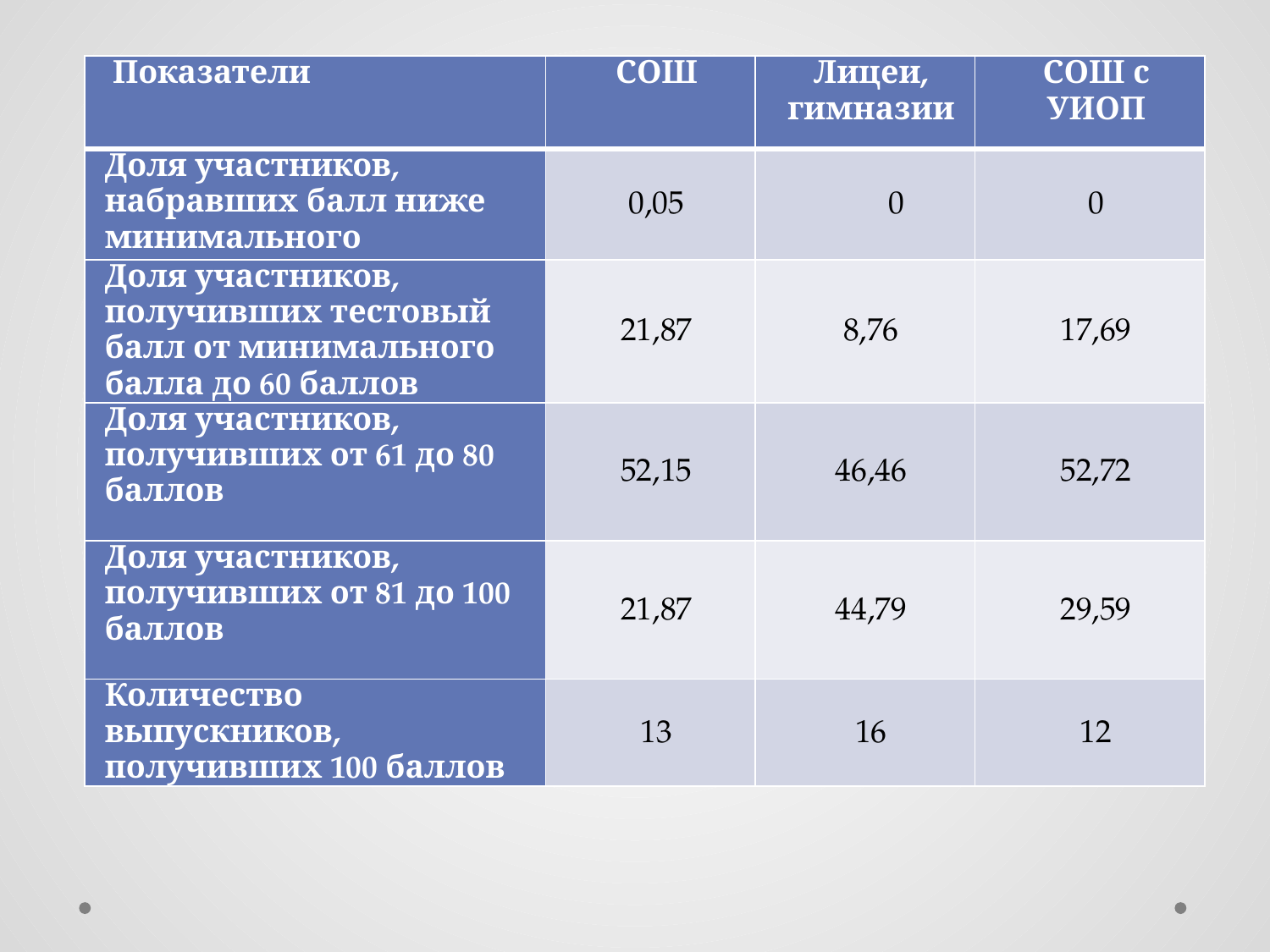

| Показатели | СОШ | Лицеи, гимназии | СОШ с УИОП |
| --- | --- | --- | --- |
| Доля участников, набравших балл ниже минимального | 0,05 | 0 | 0 |
| Доля участников, получивших тестовый балл от минимального балла до 60 баллов | 21,87 | 8,76 | 17,69 |
| Доля участников, получивших от 61 до 80 баллов | 52,15 | 46,46 | 52,72 |
| Доля участников, получивших от 81 до 100 баллов | 21,87 | 44,79 | 29,59 |
| Количество выпускников, получивших 100 баллов | 13 | 16 | 12 |